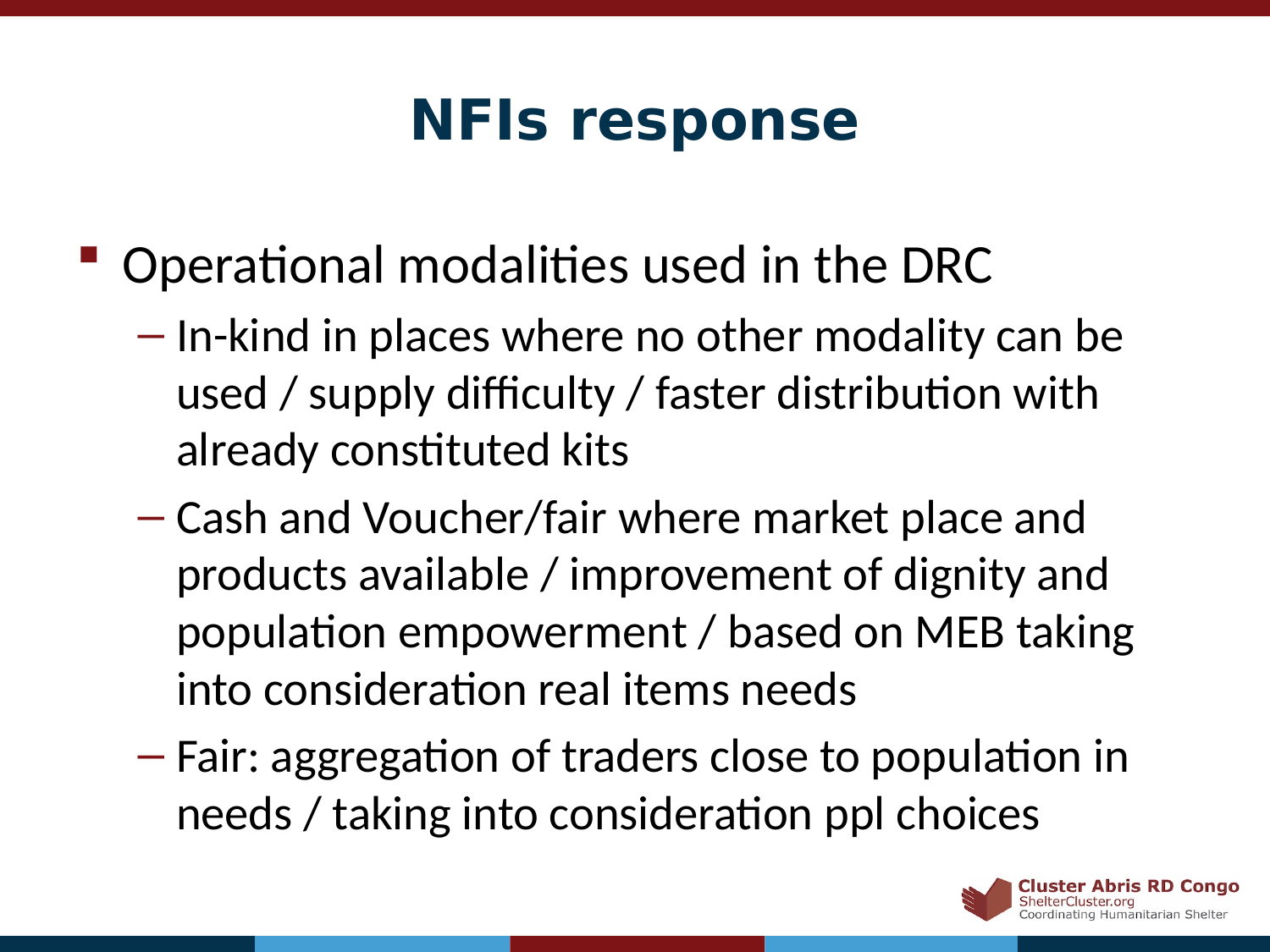

# NFIs response
Operational modalities used in the DRC
In-kind in places where no other modality can be used / supply difficulty / faster distribution with already constituted kits
Cash and Voucher/fair where market place and products available / improvement of dignity and population empowerment / based on MEB taking into consideration real items needs
Fair: aggregation of traders close to population in needs / taking into consideration ppl choices